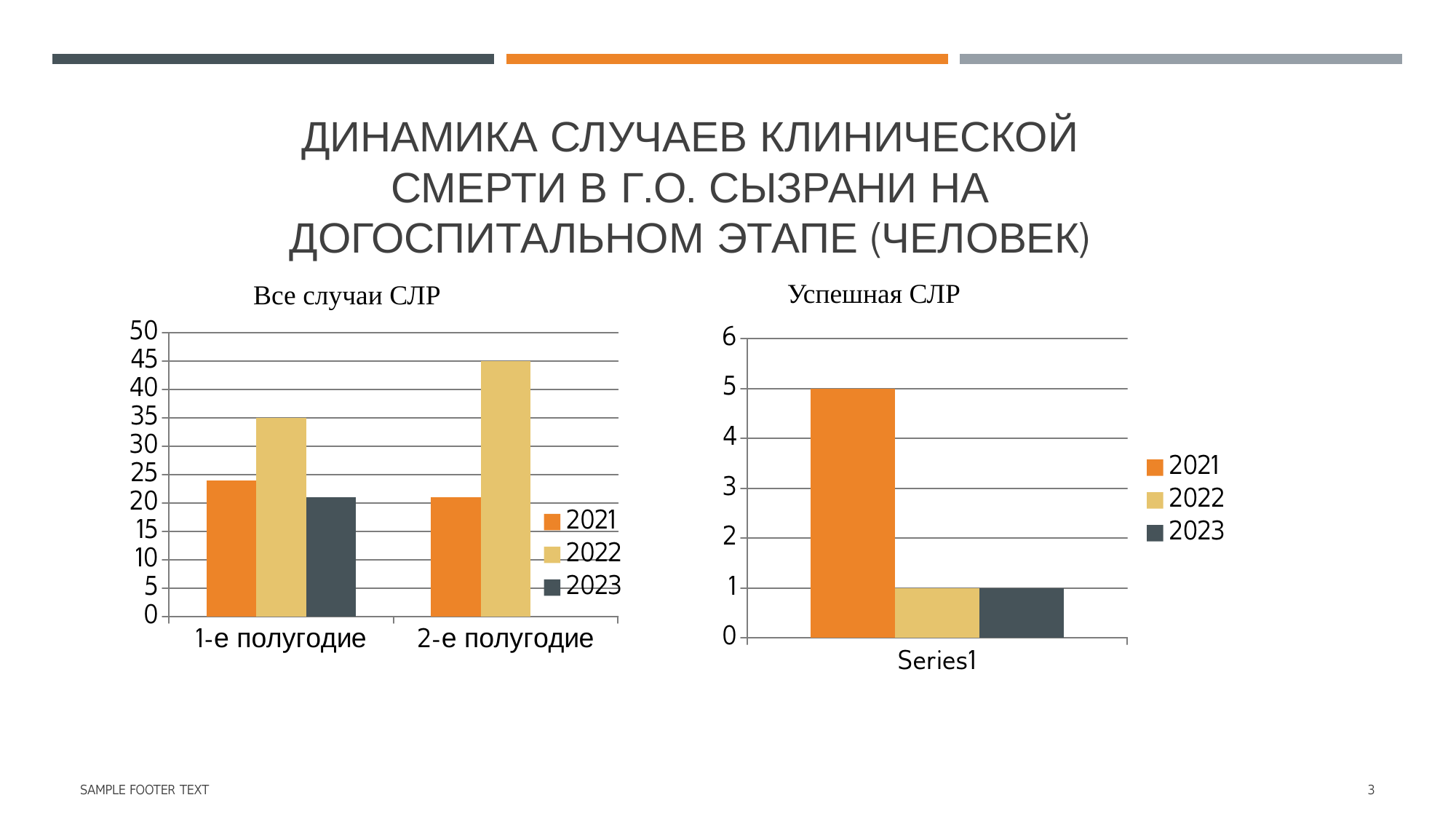

# ДИНАМИКА случаев клинической смерти в г.О. сызрани на догоспитальном этапе (человек)
Успешная СЛР

Все случаи СЛР

### Chart

| Category | 2021 | 2022 | 2023 |
|---|---|---|---|
| 1-е полугодие | 24.0 | 35.0 | 21.0 |
| 2-е полугодие | 21.0 | 45.0 | None |

### Chart

| Category | 2021 | 2022 | 2023 |
|---|---|---|---|
|  | 5.0 | 1.0 | 1.0 |
Sample Footer Text
3